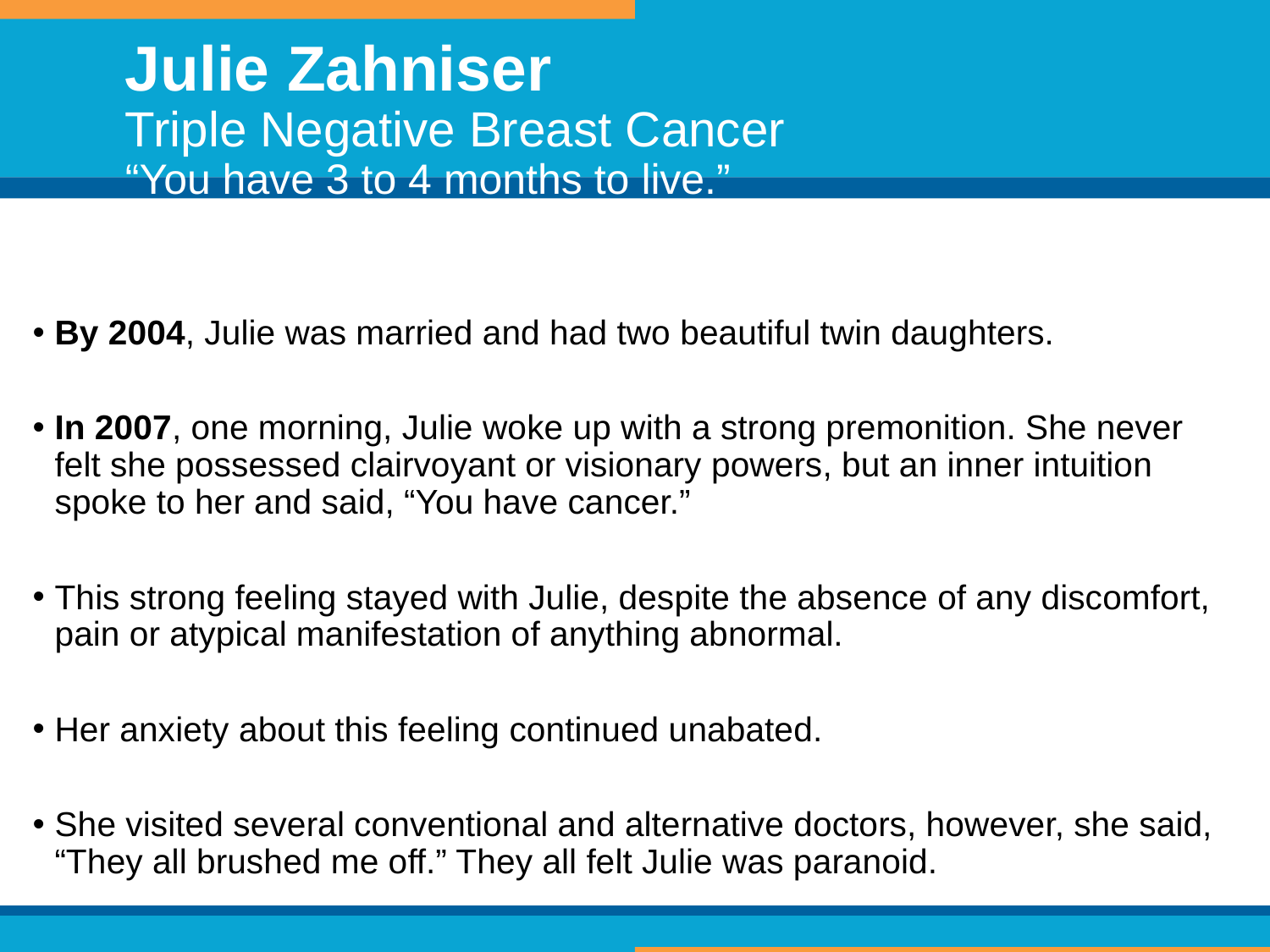

# Julie Zahniser Triple Negative Breast Cancer “You have 3 to 4 months to live.”
By 2004, Julie was married and had two beautiful twin daughters.

In 2007, one morning, Julie woke up with a strong premonition. She never felt she possessed clairvoyant or visionary powers, but an inner intuition spoke to her and said, “You have cancer.”

This strong feeling stayed with Julie, despite the absence of any discomfort, pain or atypical manifestation of anything abnormal.

Her anxiety about this feeling continued unabated.

She visited several conventional and alternative doctors, however, she said, “They all brushed me off.” They all felt Julie was paranoid.